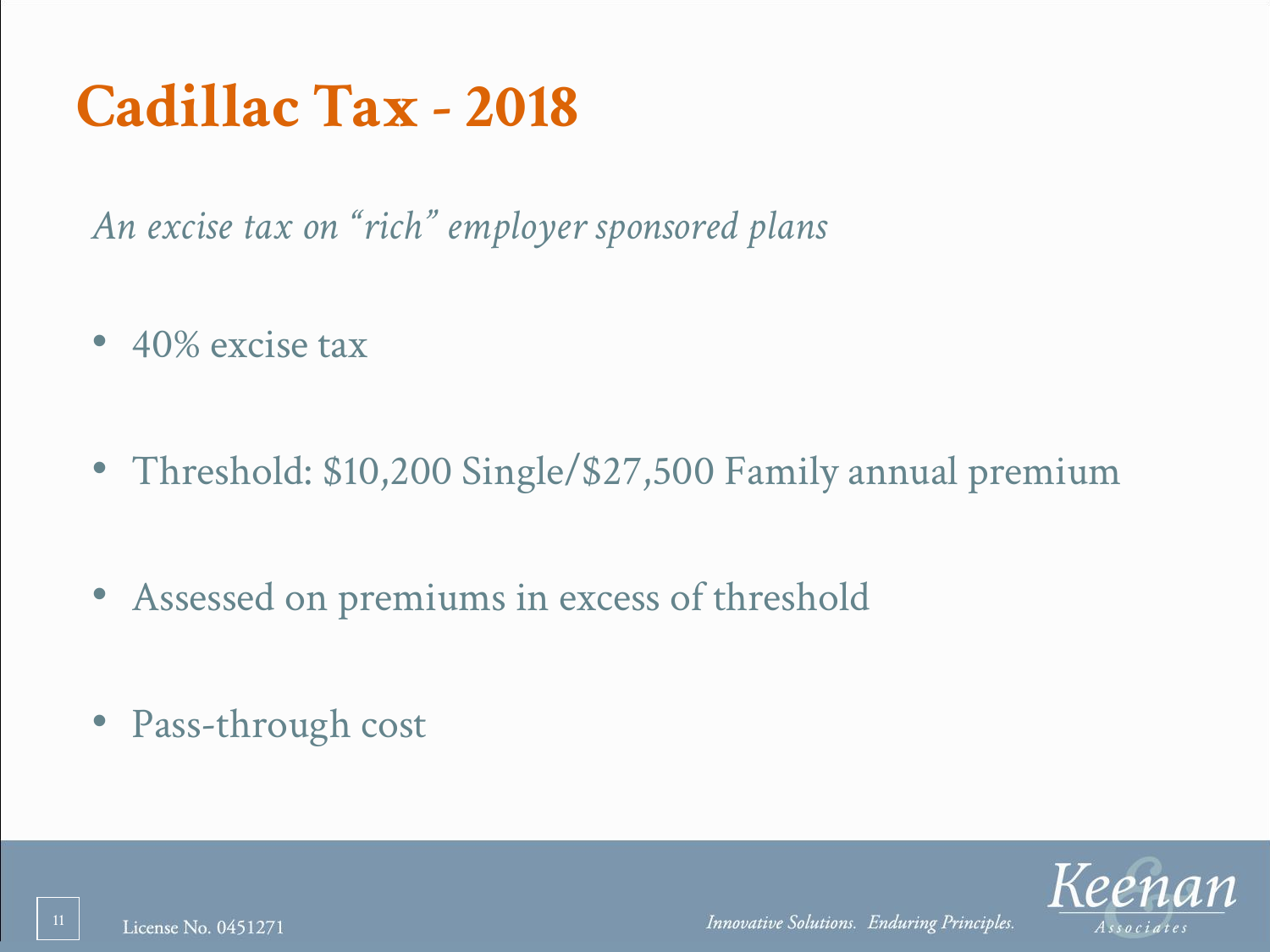

# Cadillac Tax - 2018
An excise tax on “rich” employer sponsored plans

40% excise tax

Threshold: $10,200 Single/$27,500 Family annual premium

Assessed on premiums in excess of threshold

Pass-through cost